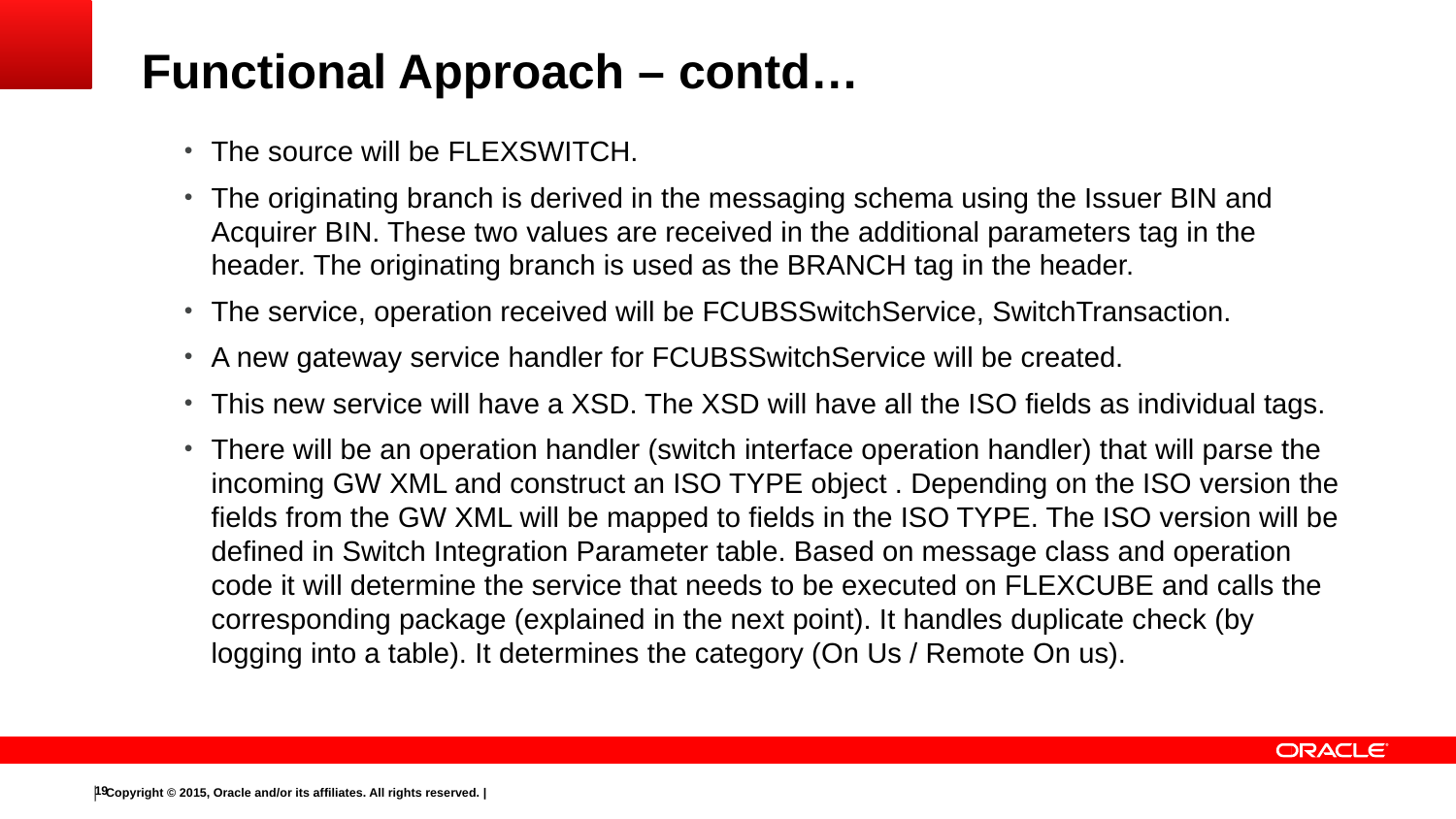

# Functional Approach – contd…
The source will be FLEXSWITCH.
The originating branch is derived in the messaging schema using the Issuer BIN and Acquirer BIN. These two values are received in the additional parameters tag in the header. The originating branch is used as the BRANCH tag in the header.
The service, operation received will be FCUBSSwitchService, SwitchTransaction.
A new gateway service handler for FCUBSSwitchService will be created.
This new service will have a XSD. The XSD will have all the ISO fields as individual tags.
There will be an operation handler (switch interface operation handler) that will parse the incoming GW XML and construct an ISO TYPE object . Depending on the ISO version the fields from the GW XML will be mapped to fields in the ISO TYPE. The ISO version will be defined in Switch Integration Parameter table. Based on message class and operation code it will determine the service that needs to be executed on FLEXCUBE and calls the corresponding package (explained in the next point). It handles duplicate check (by logging into a table). It determines the category (On Us / Remote On us).